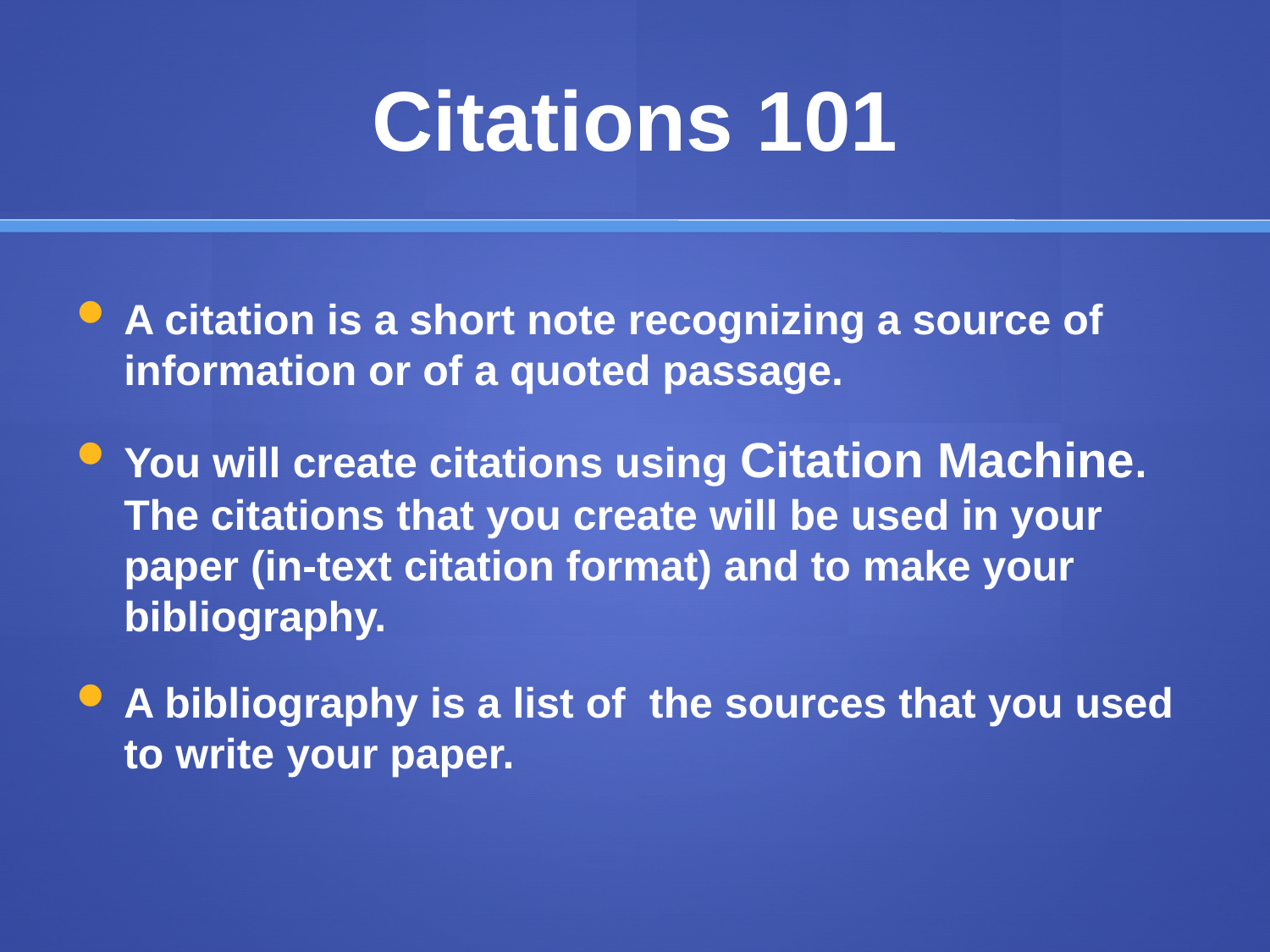

# Citations 101
A citation is a short note recognizing a source of information or of a quoted passage.
You will create citations using Citation Machine.  The citations that you create will be used in your paper (in-text citation format) and to make your  bibliography.
A bibliography is a list of  the sources that you used to write your paper.